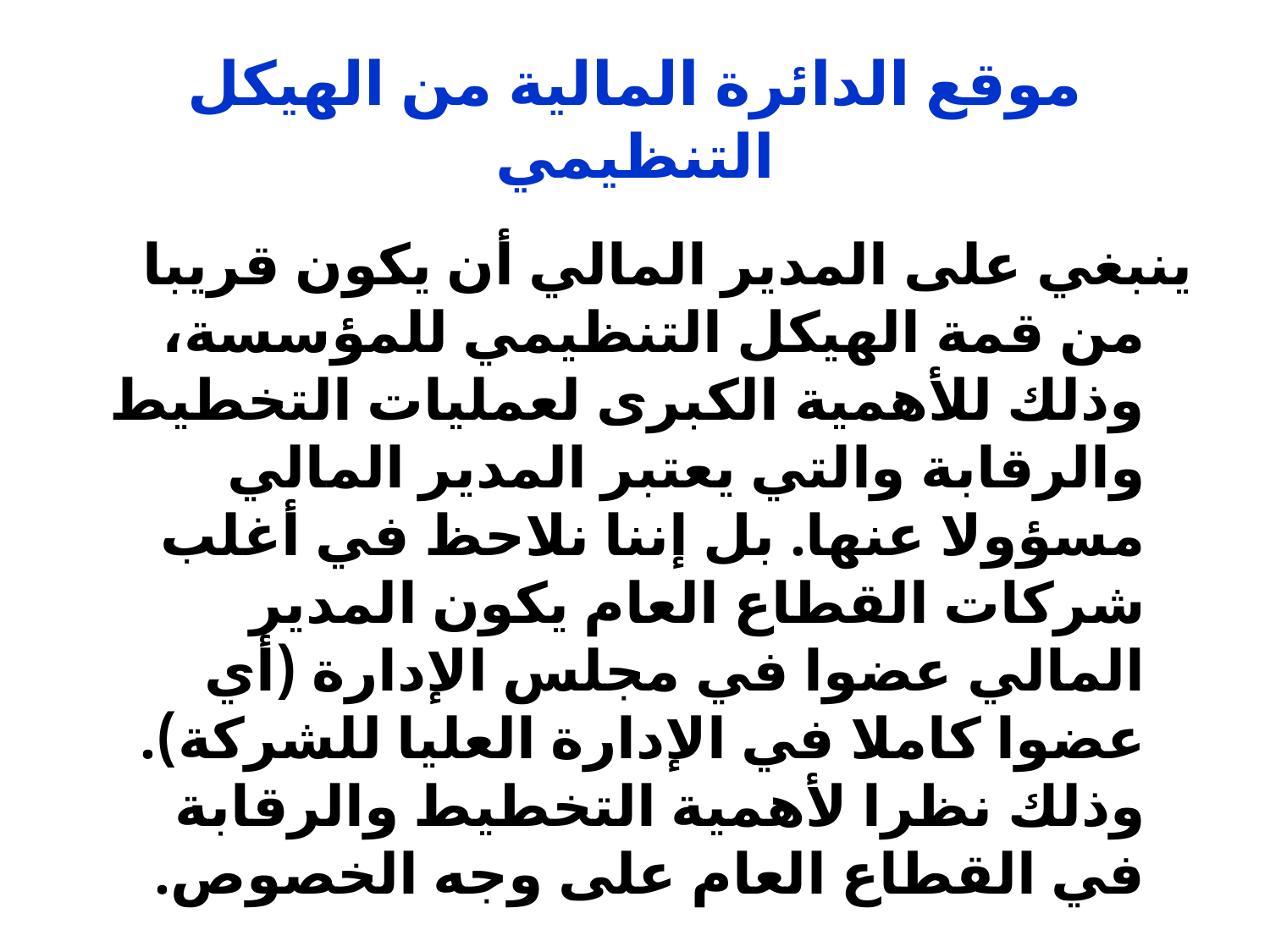

# موقع الدائرة المالية من الهيكل التنظيمي
ينبغي على المدير المالي أن يكون قريبا من قمة الهيكل التنظيمي للمؤسسة، وذلك للأهمية الكبرى لعمليات التخطيط والرقابة والتي يعتبر المدير المالي مسؤولا عنها. بل إننا نلاحظ في أغلب شركات القطاع العام يكون المدير المالي عضوا في مجلس الإدارة (أي عضوا كاملا في الإدارة العليا للشركة). وذلك نظرا لأهمية التخطيط والرقابة في القطاع العام على وجه الخصوص.